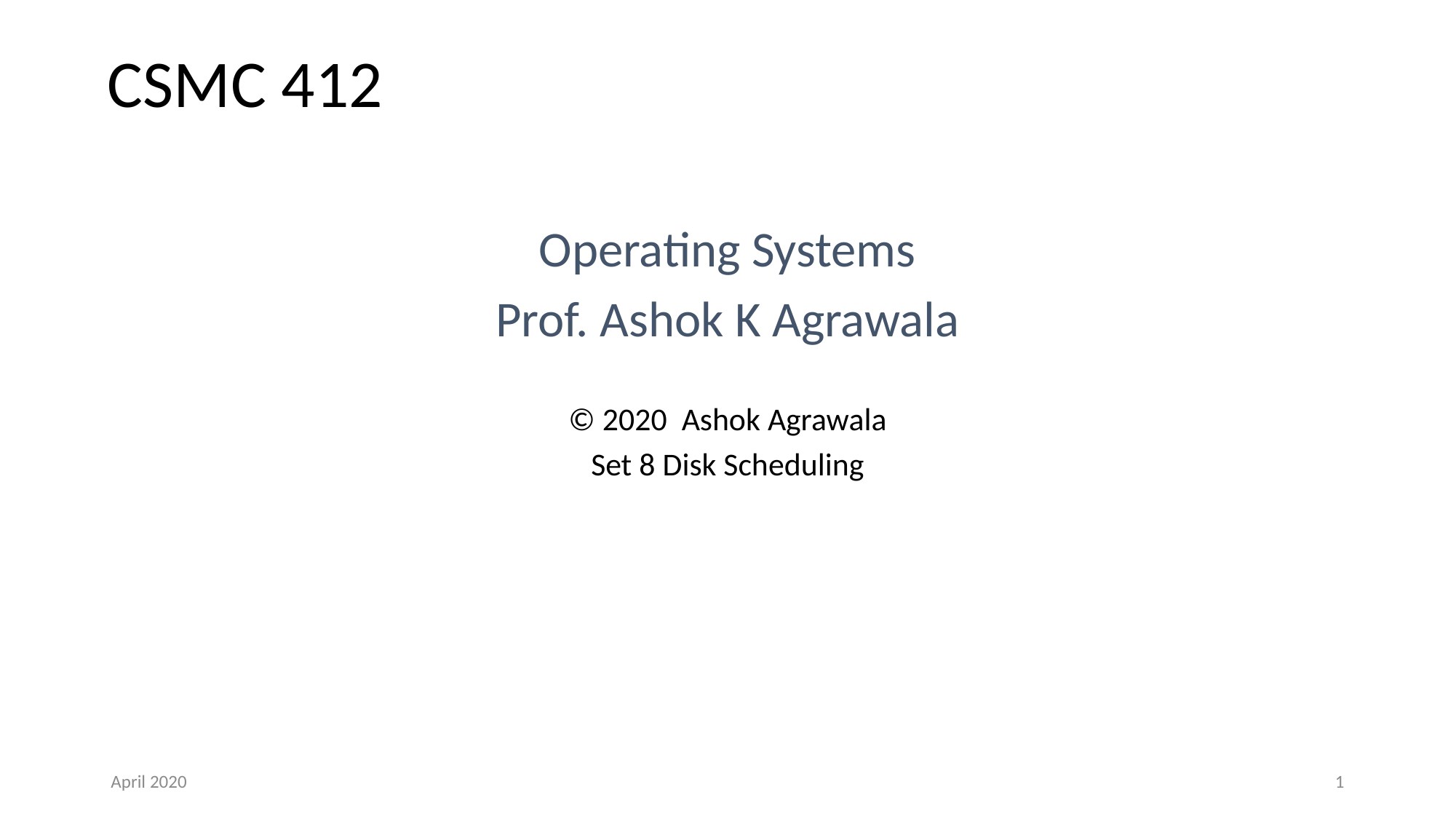

# CSMC 412
Operating Systems
Prof. Ashok K Agrawala

© 2020  Ashok Agrawala
Set 8 Disk Scheduling
April 2020
1